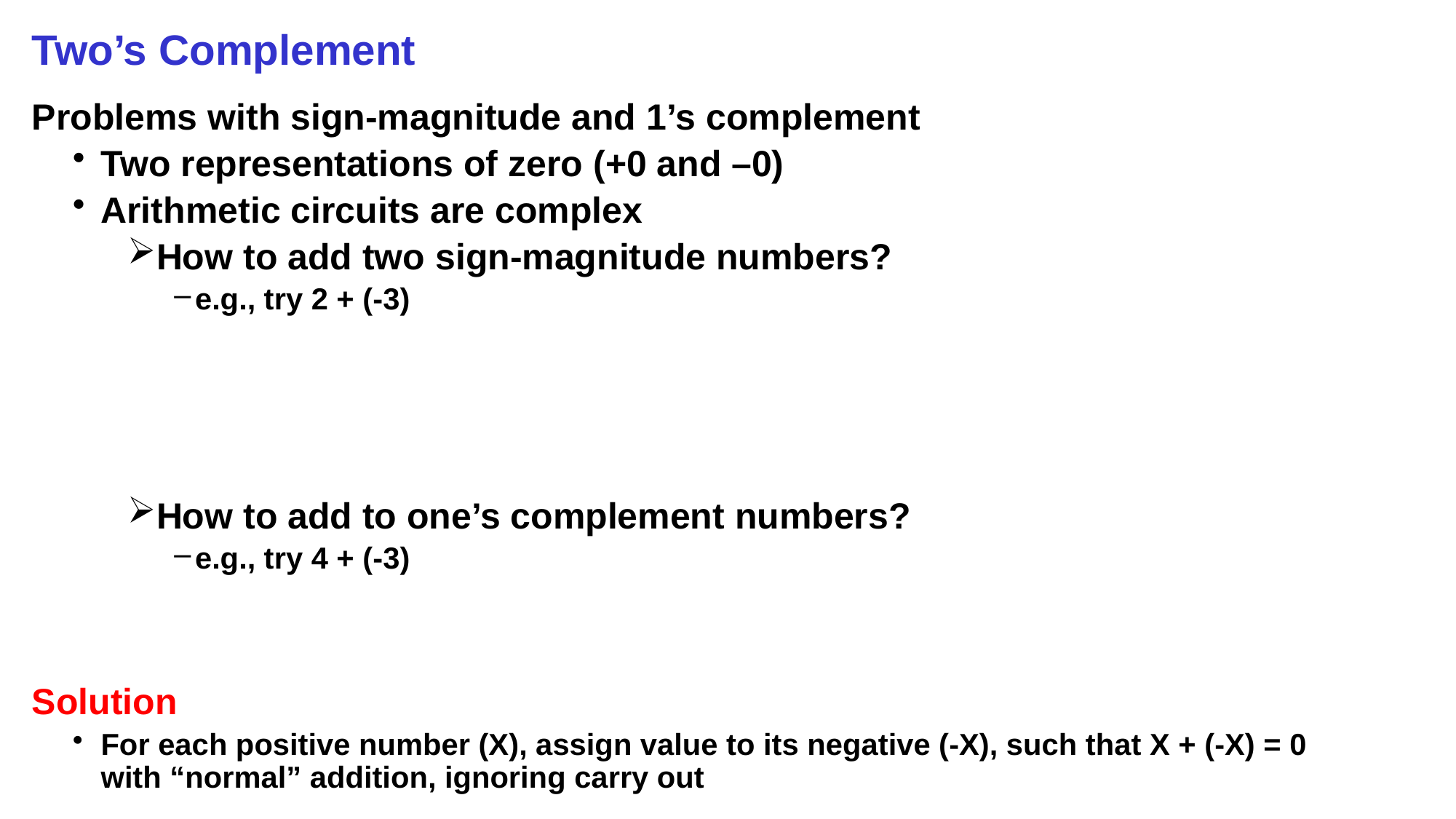

# Two’s Complement
Problems with sign-magnitude and 1’s complement
Two representations of zero (+0 and –0)
Arithmetic circuits are complex
How to add two sign-magnitude numbers?
e.g., try 2 + (-3)

How to add to one’s complement numbers?
e.g., try 4 + (-3)

Solution
For each positive number (X), assign value to its negative (-X), such that X + (-X) = 0 with “normal” addition, ignoring carry out